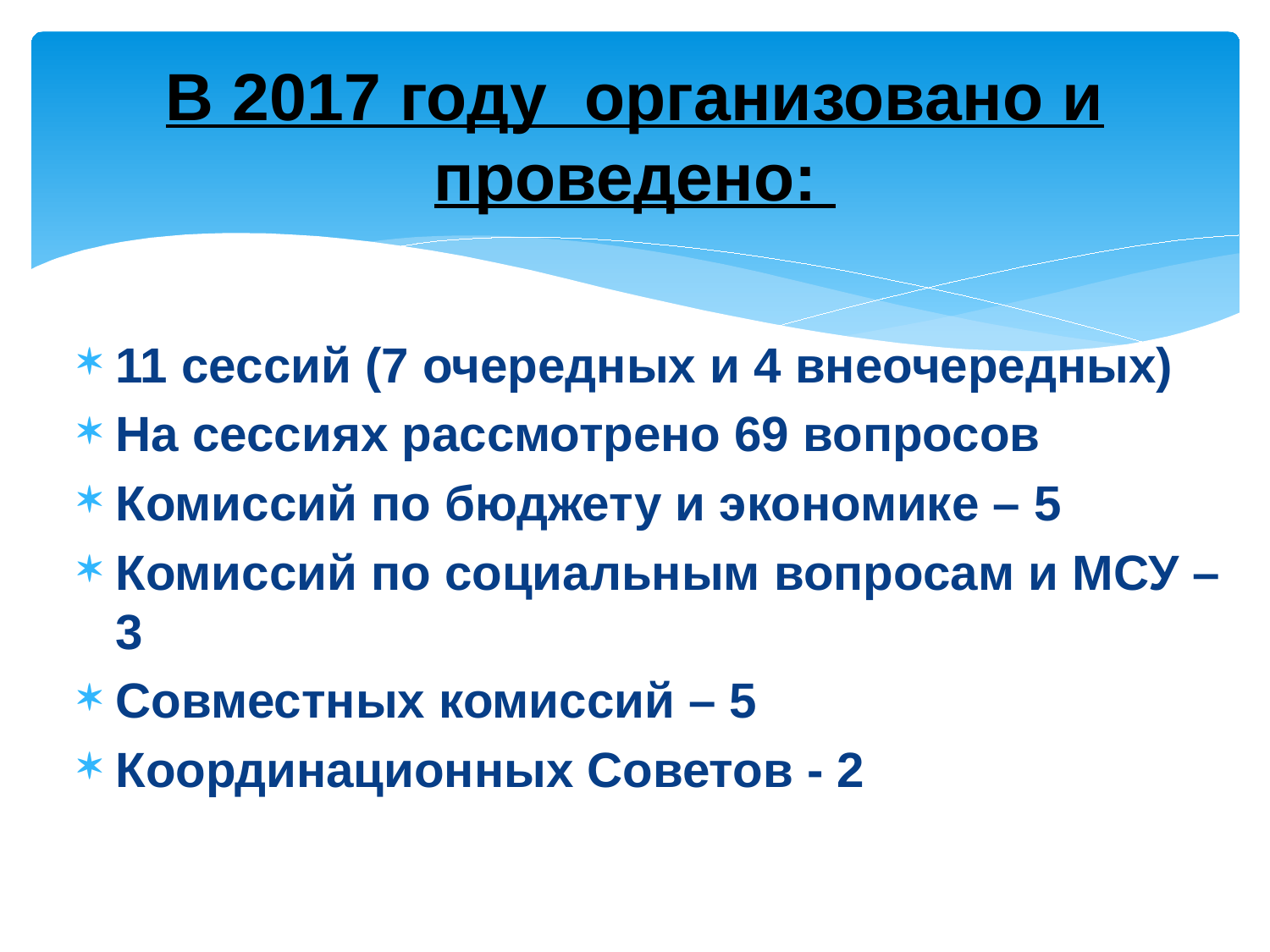

# В 2017 году  организовано и проведено:

11 сессий (7 очередных и 4 внеочередных)
На сессиях рассмотрено 69 вопросов
Комиссий по бюджету и экономике – 5
Комиссий по социальным вопросам и МСУ – 3
Совместных комиссий – 5
Координационных Советов - 2